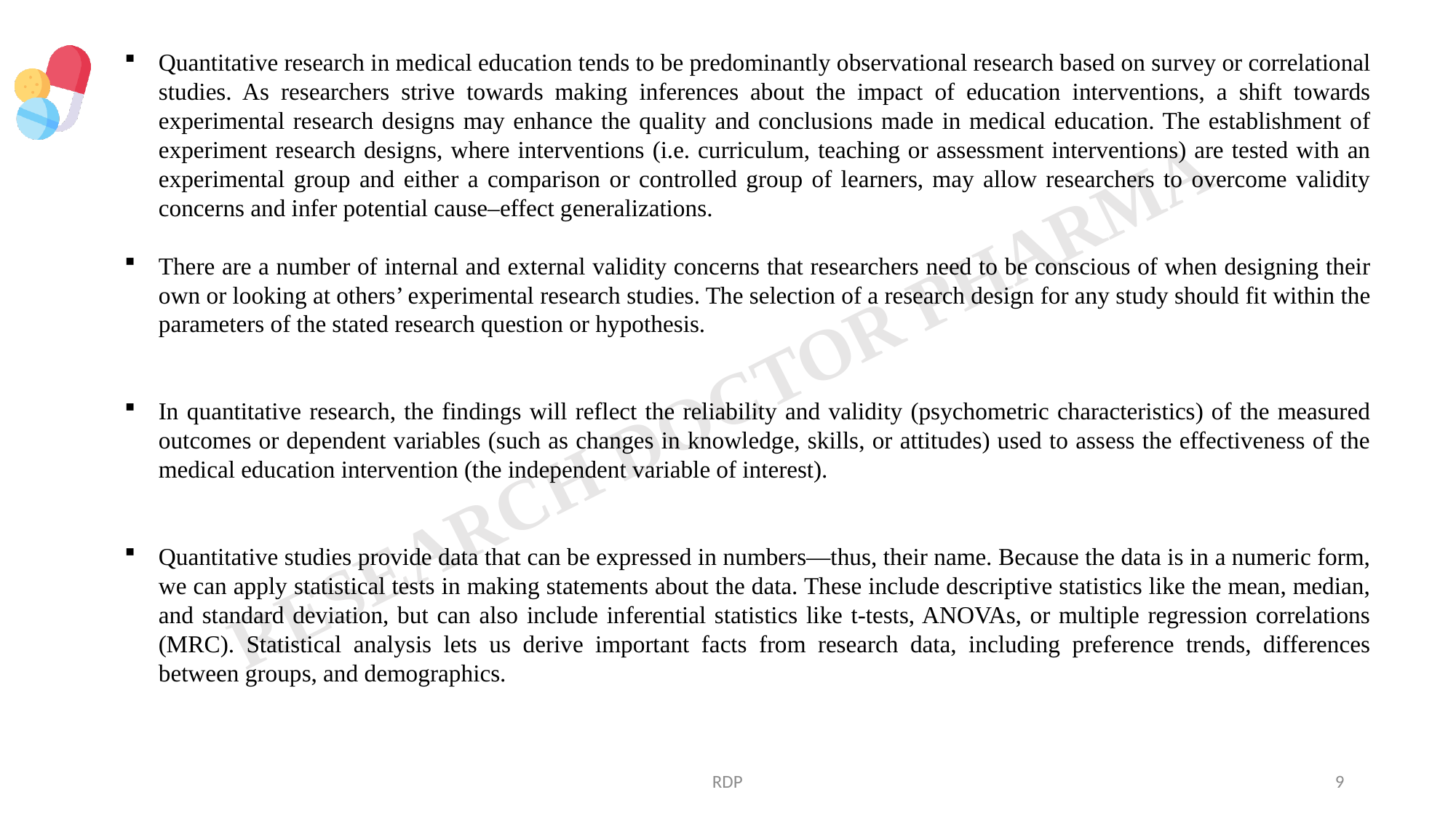

Quantitative research in medical education tends to be predominantly observational research based on survey or correlational studies. As researchers strive towards making inferences about the impact of education interventions, a shift towards experimental research designs may enhance the quality and conclusions made in medical education. The establishment of experiment research designs, where interventions (i.e. curriculum, teaching or assessment interventions) are tested with an experimental group and either a comparison or controlled group of learners, may allow researchers to overcome validity concerns and infer potential cause–effect generalizations.

There are a number of internal and external validity concerns that researchers need to be conscious of when designing their own or looking at others’ experimental research studies. The selection of a research design for any study should fit within the parameters of the stated research question or hypothesis.

In quantitative research, the findings will reflect the reliability and validity (psychometric characteristics) of the measured outcomes or dependent variables (such as changes in knowledge, skills, or attitudes) used to assess the effectiveness of the medical education intervention (the independent variable of interest).

Quantitative studies provide data that can be expressed in numbers—thus, their name. Because the data is in a numeric form, we can apply statistical tests in making statements about the data. These include descriptive statistics like the mean, median, and standard deviation, but can also include inferential statistics like t-tests, ANOVAs, or multiple regression correlations (MRC). Statistical analysis lets us derive important facts from research data, including preference trends, differences between groups, and demographics.

RDP
9